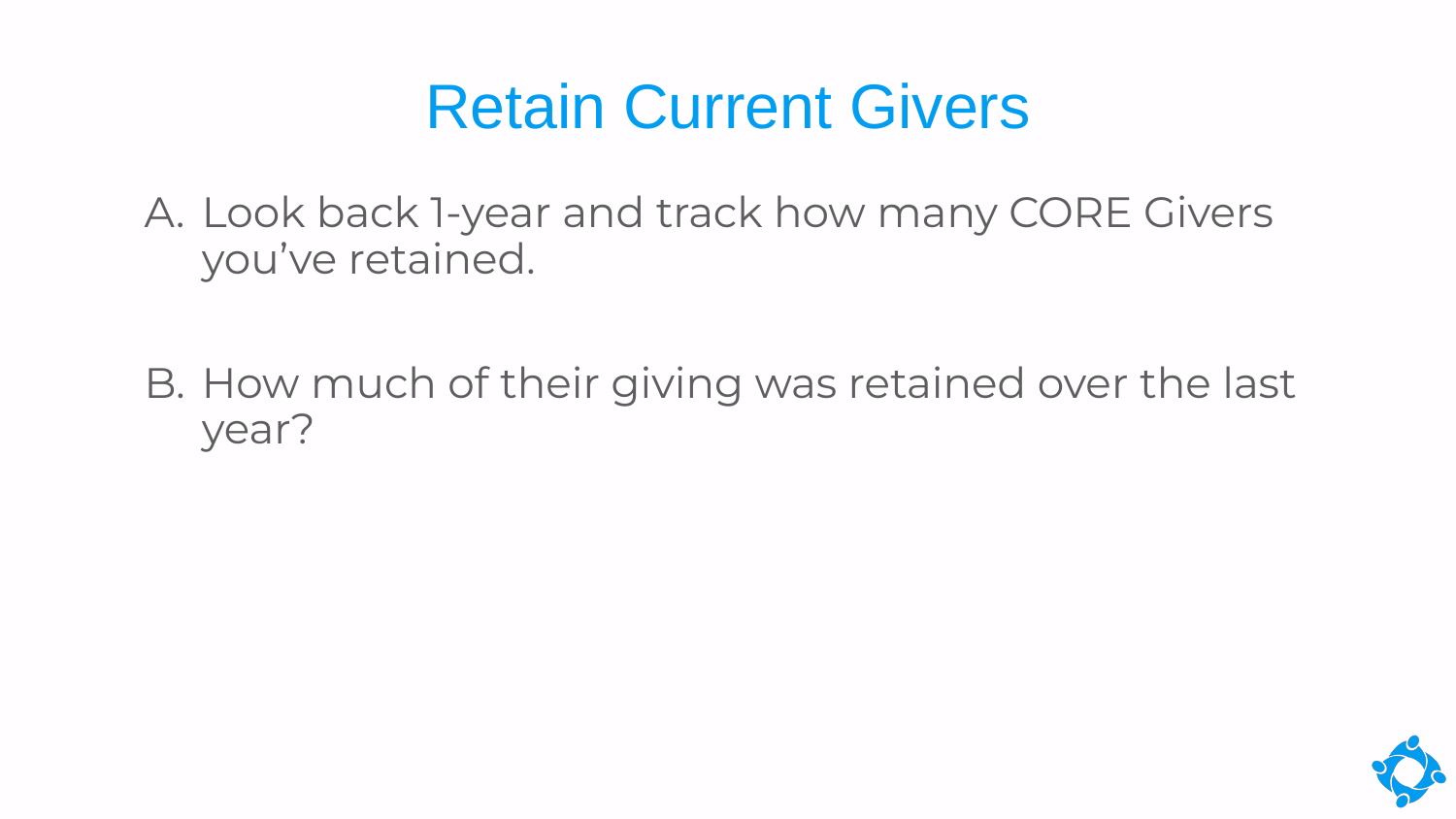

# Retain Current Givers
Look back 1-year and track how many CORE Givers you’ve retained.

How much of their giving was retained over the last year?